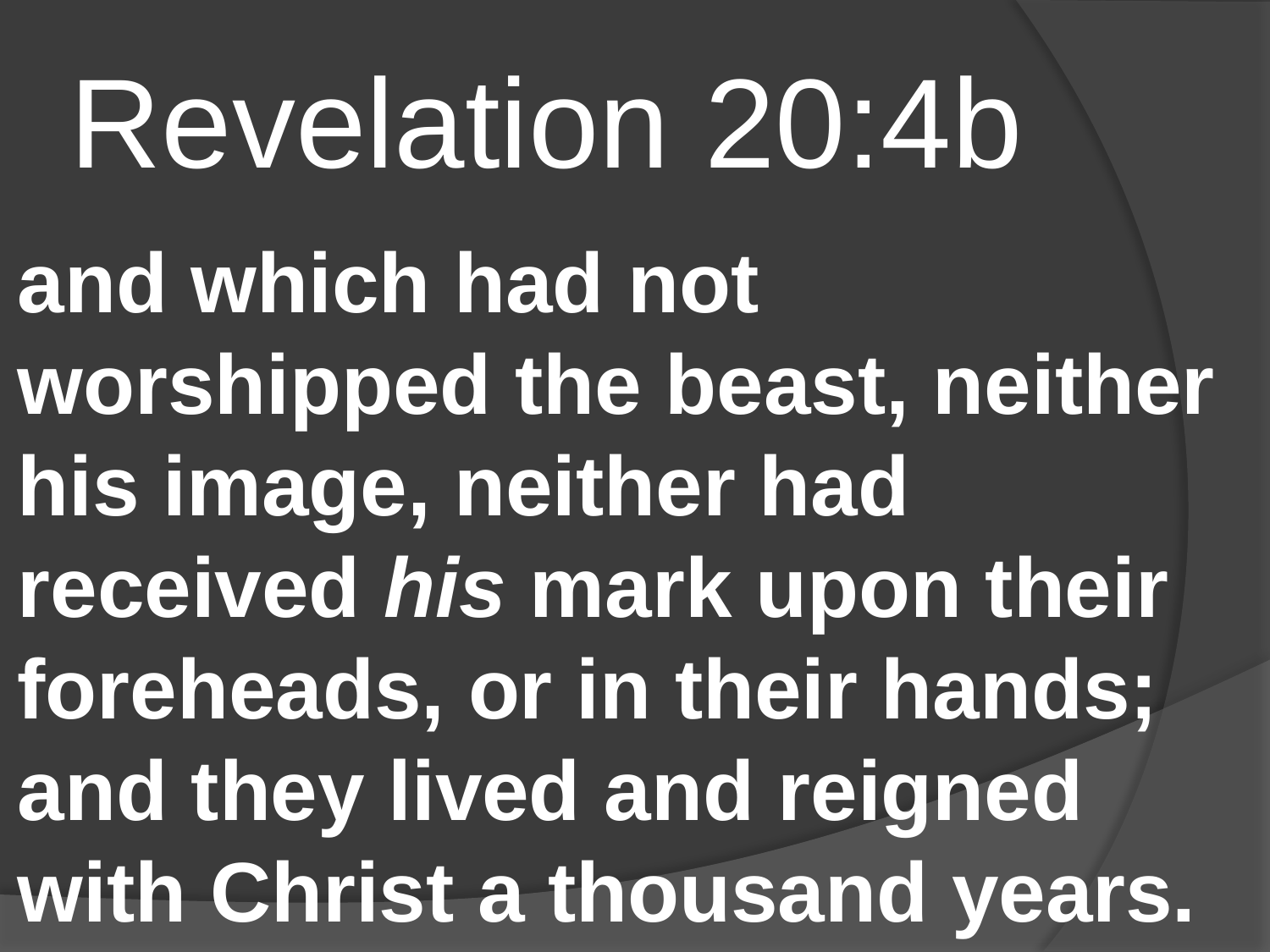

# Revelation 20:4b
and which had not worshipped the beast, neither his image, neither had received his mark upon their foreheads, or in their hands; and they lived and reigned with Christ a thousand years.